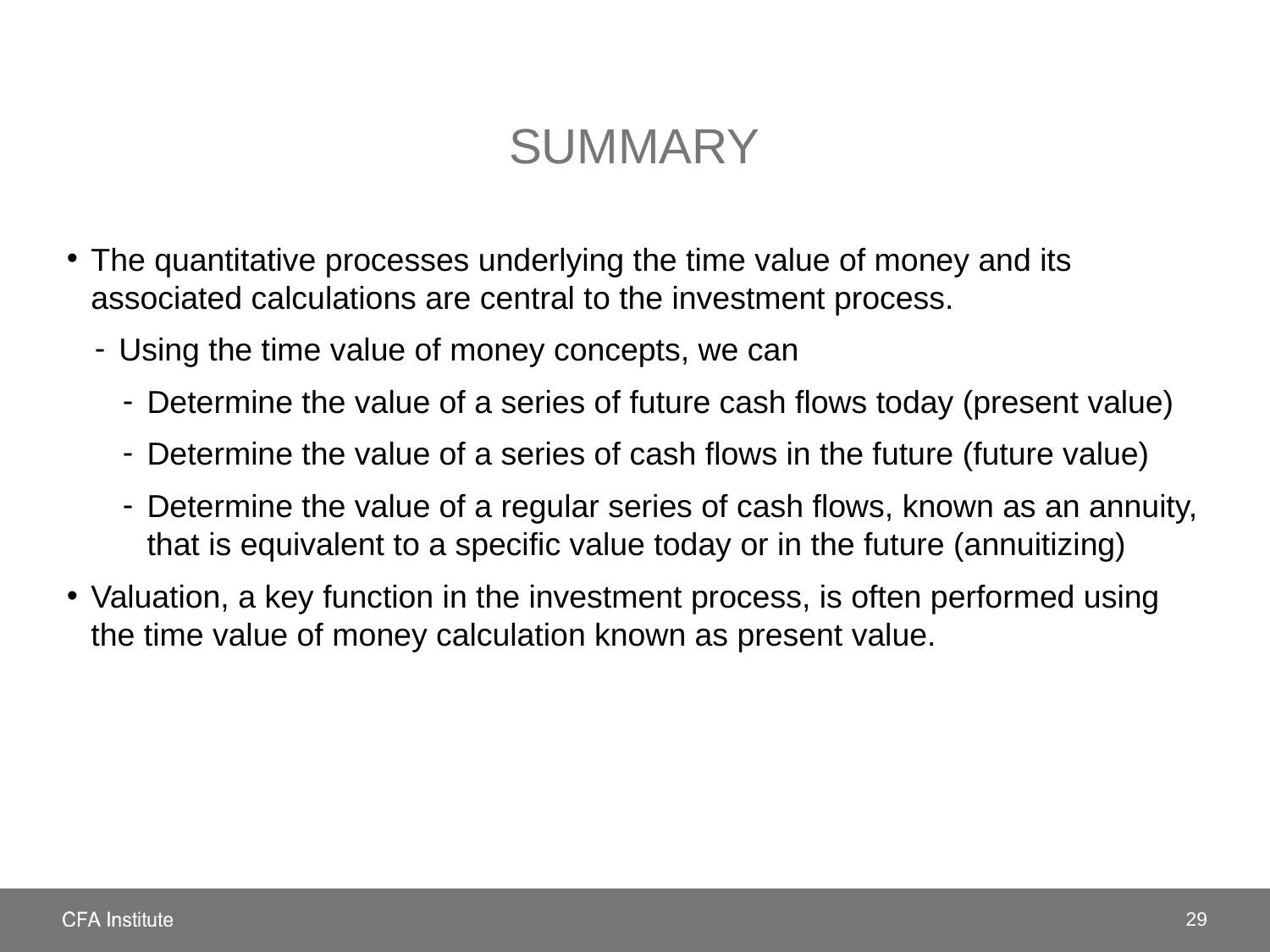

# summary
The quantitative processes underlying the time value of money and its associated calculations are central to the investment process.
Using the time value of money concepts, we can
Determine the value of a series of future cash flows today (present value)
Determine the value of a series of cash flows in the future (future value)
Determine the value of a regular series of cash flows, known as an annuity, that is equivalent to a specific value today or in the future (annuitizing)
Valuation, a key function in the investment process, is often performed using the time value of money calculation known as present value.
29